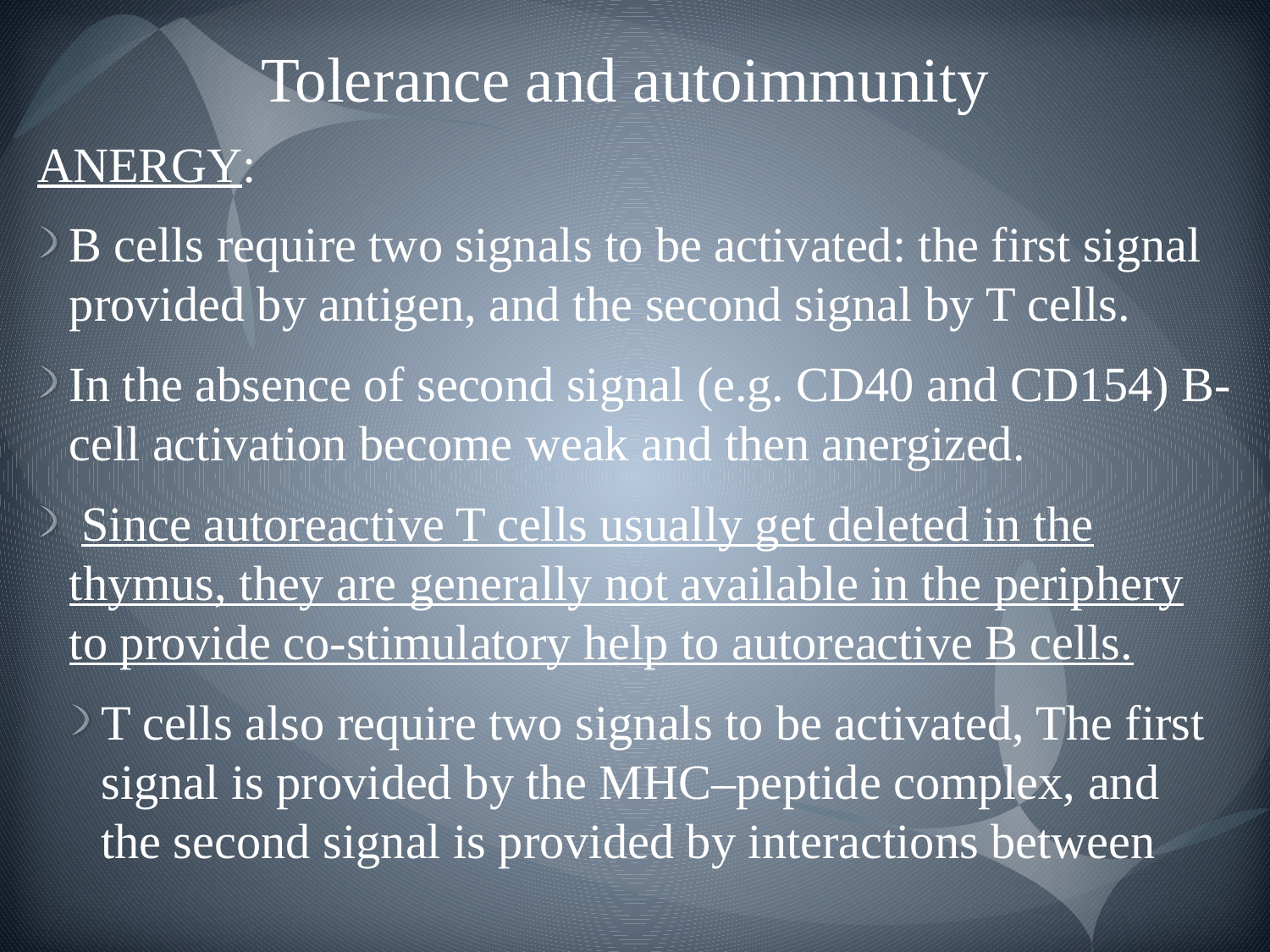

# Tolerance and autoimmunity
ANERGY:
B cells require two signals to be activated: the first signal provided by antigen, and the second signal by T cells.
In the absence of second signal (e.g. CD40 and CD154) B-cell activation become weak and then anergized.
 Since autoreactive T cells usually get deleted in the thymus, they are generally not available in the periphery to provide co-stimulatory help to autoreactive B cells.
T cells also require two signals to be activated, The first signal is provided by the MHC–peptide complex, and the second signal is provided by interactions between